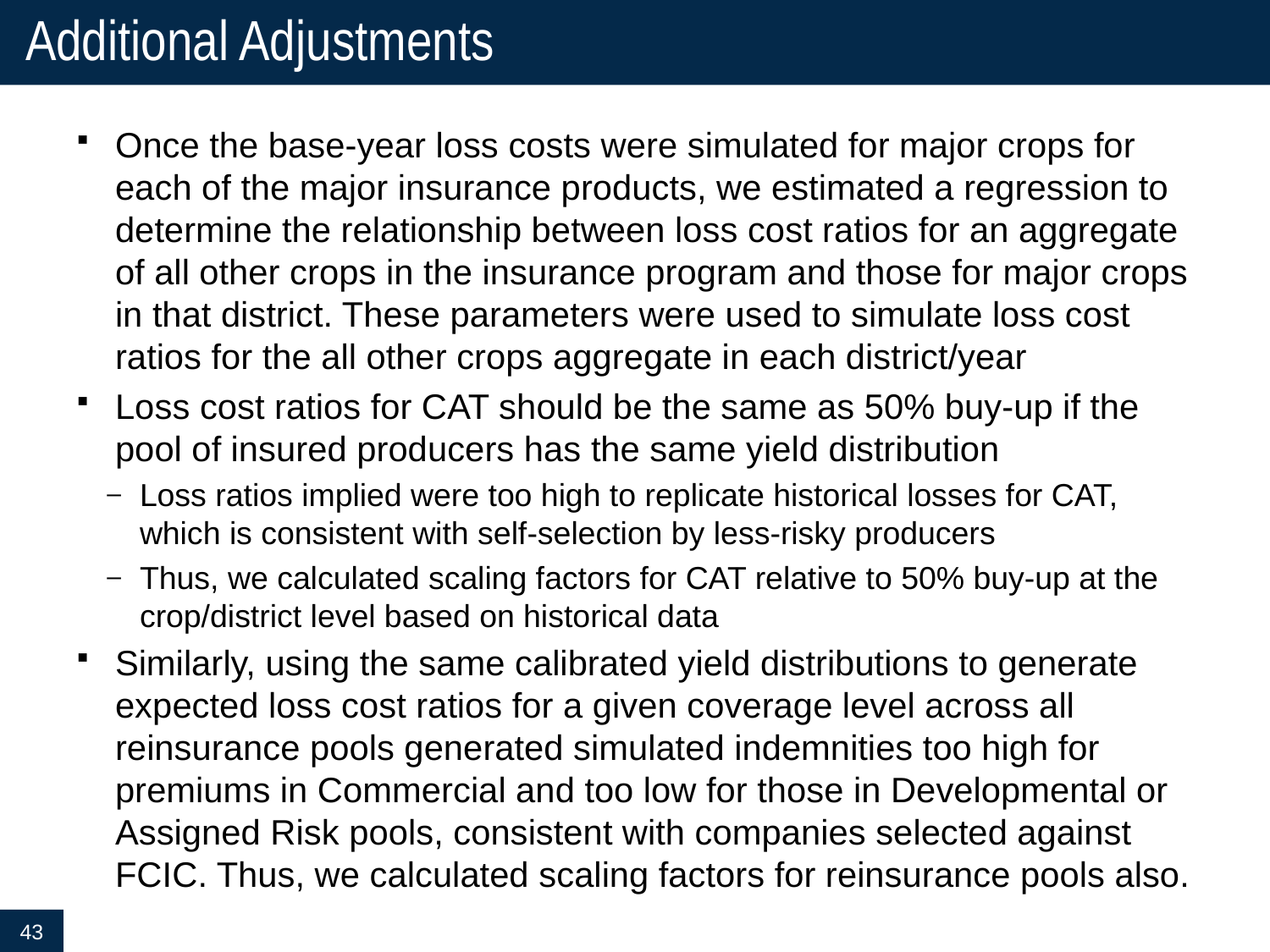

# Additional Adjustments
Once the base-year loss costs were simulated for major crops for each of the major insurance products, we estimated a regression to determine the relationship between loss cost ratios for an aggregate of all other crops in the insurance program and those for major crops in that district. These parameters were used to simulate loss cost ratios for the all other crops aggregate in each district/year
Loss cost ratios for CAT should be the same as 50% buy-up if the pool of insured producers has the same yield distribution
Loss ratios implied were too high to replicate historical losses for CAT, which is consistent with self-selection by less-risky producers
Thus, we calculated scaling factors for CAT relative to 50% buy-up at the crop/district level based on historical data
Similarly, using the same calibrated yield distributions to generate expected loss cost ratios for a given coverage level across all reinsurance pools generated simulated indemnities too high for premiums in Commercial and too low for those in Developmental or Assigned Risk pools, consistent with companies selected against FCIC. Thus, we calculated scaling factors for reinsurance pools also.
43